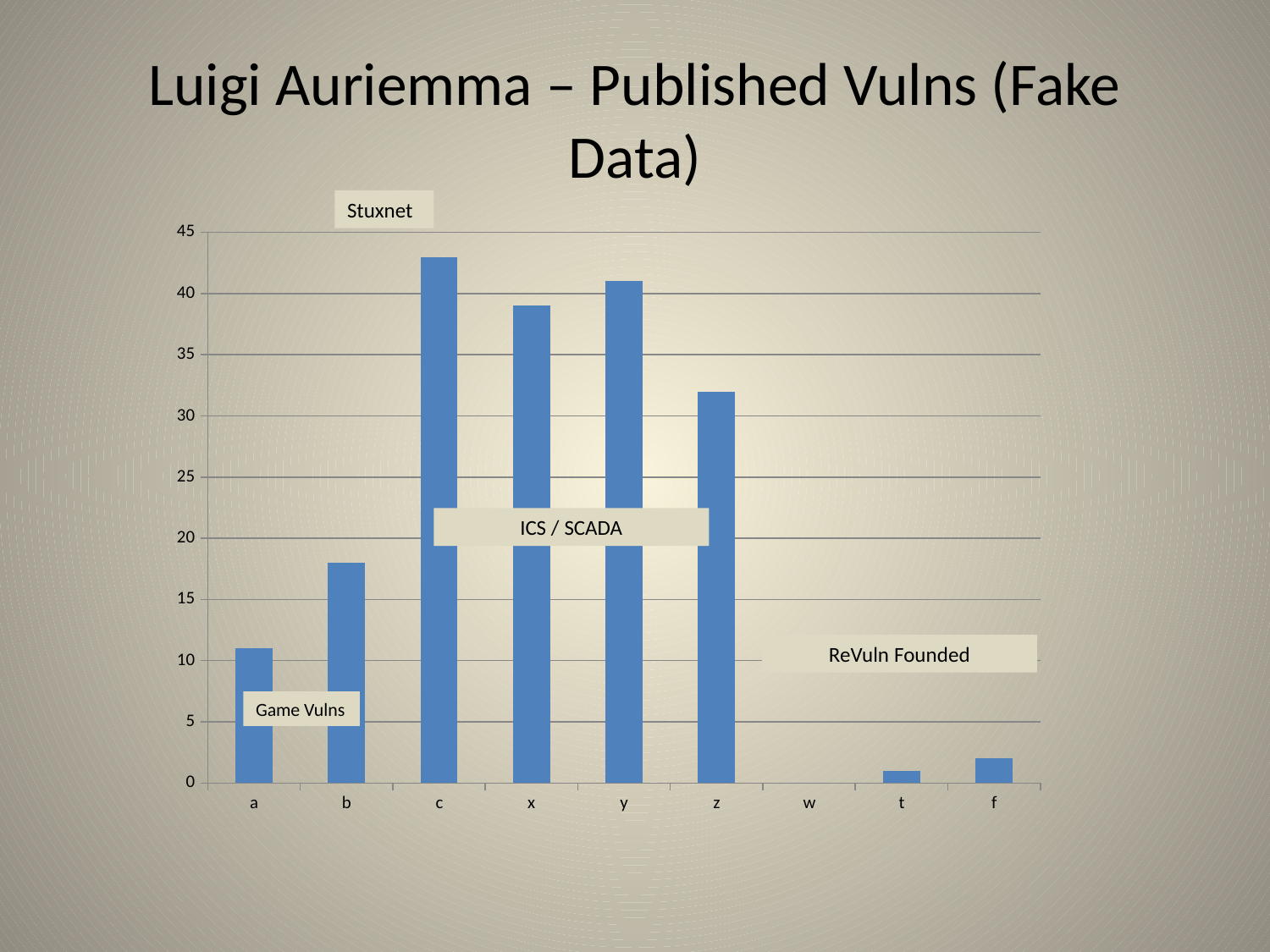

# Luigi Auriemma – Published Vulns (Fake Data)
Stuxnet

### Chart

| Category | NumOSVDB |
|---|---|
| a | 11.0 |
| b | 18.0 |
| c | 43.0 |
| x | 39.0 |
| y | 41.0 |
| z | 32.0 |
| w | 0.0 |
| t | 1.0 |
| f | 2.0 |
ICS / SCADA
ReVuln Founded
Game Vulns